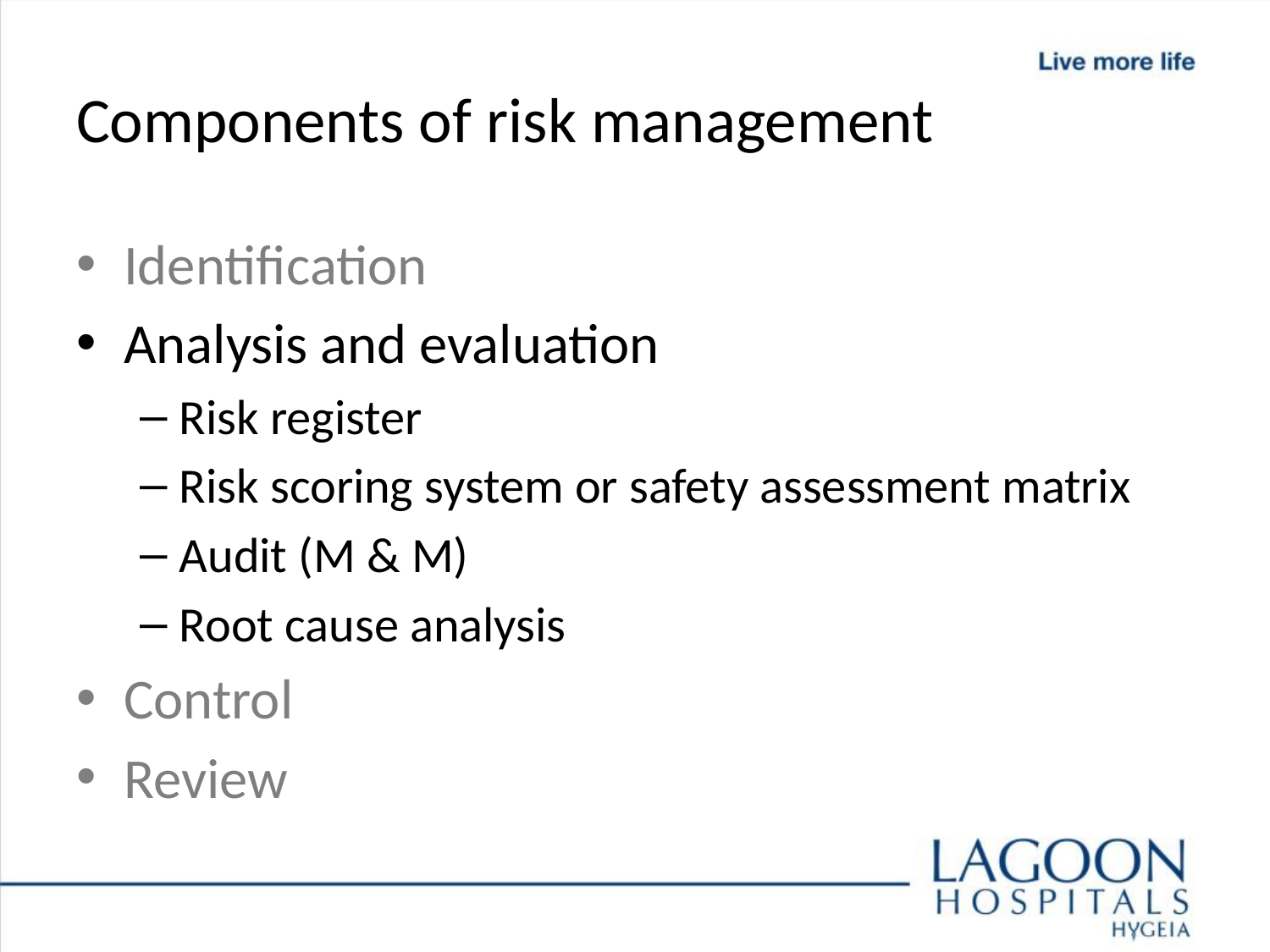

# Components of risk management
Identification
Analysis and evaluation
Risk register
Risk scoring system or safety assessment matrix
Audit (M & M)
Root cause analysis
Control
Review